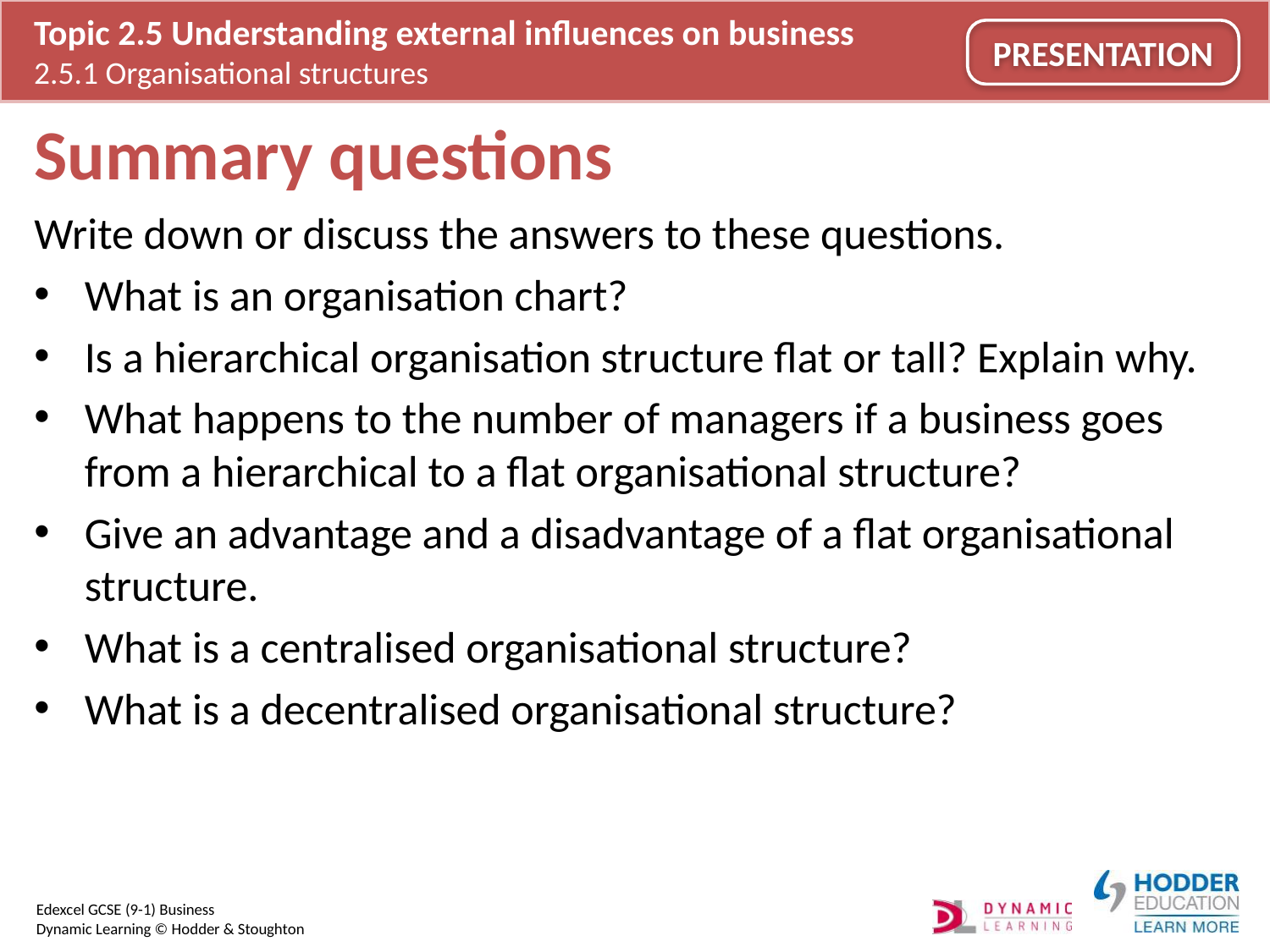

# Summary questions
Write down or discuss the answers to these questions.
What is an organisation chart?
Is a hierarchical organisation structure flat or tall? Explain why.
What happens to the number of managers if a business goes from a hierarchical to a flat organisational structure?
Give an advantage and a disadvantage of a flat organisational structure.
What is a centralised organisational structure?
What is a decentralised organisational structure?